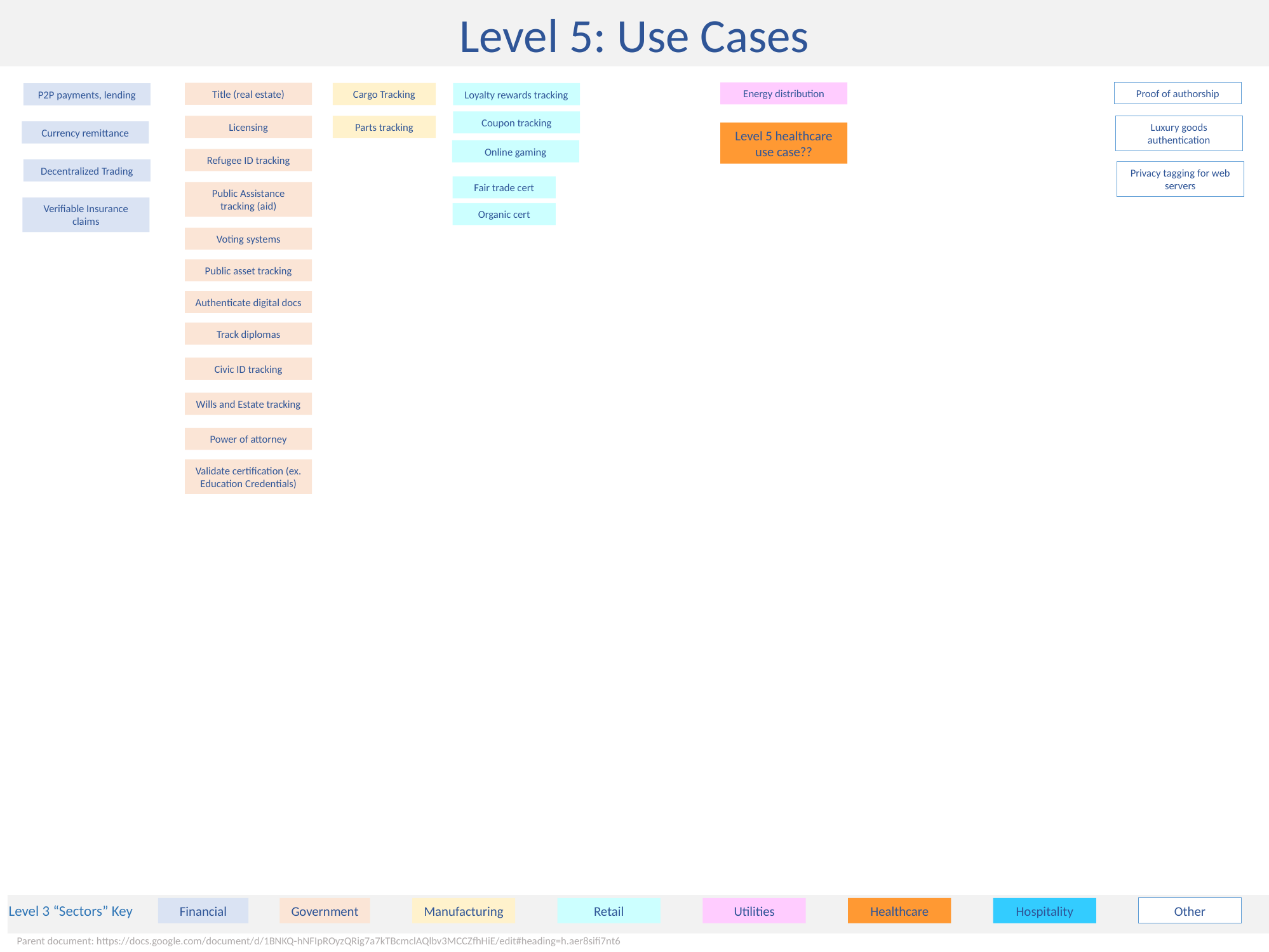

Level 5: Use Cases
Proof of authorship
Energy distribution
Title (real estate)
Cargo Tracking
Loyalty rewards tracking
P2P payments, lending
Coupon tracking
Licensing
Parts tracking
Luxury goods authentication
Currency remittance
Level 5 healthcare use case??
Online gaming
Refugee ID tracking
Decentralized Trading
Privacy tagging for web servers
Fair trade cert
Public Assistance tracking (aid)
Verifiable Insurance claims
Organic cert
Voting systems
Public asset tracking
Authenticate digital docs
Track diplomas
Civic ID tracking
Wills and Estate tracking
Power of attorney
Validate certification (ex. Education Credentials)

Level 3 “Sectors” Key
Financial
Government
Manufacturing
Retail
Utilities
Healthcare
Hospitality
Other
Parent document: https://docs.google.com/document/d/1BNKQ-hNFIpROyzQRig7a7kTBcmclAQlbv3MCCZfhHiE/edit#heading=h.aer8sifi7nt6